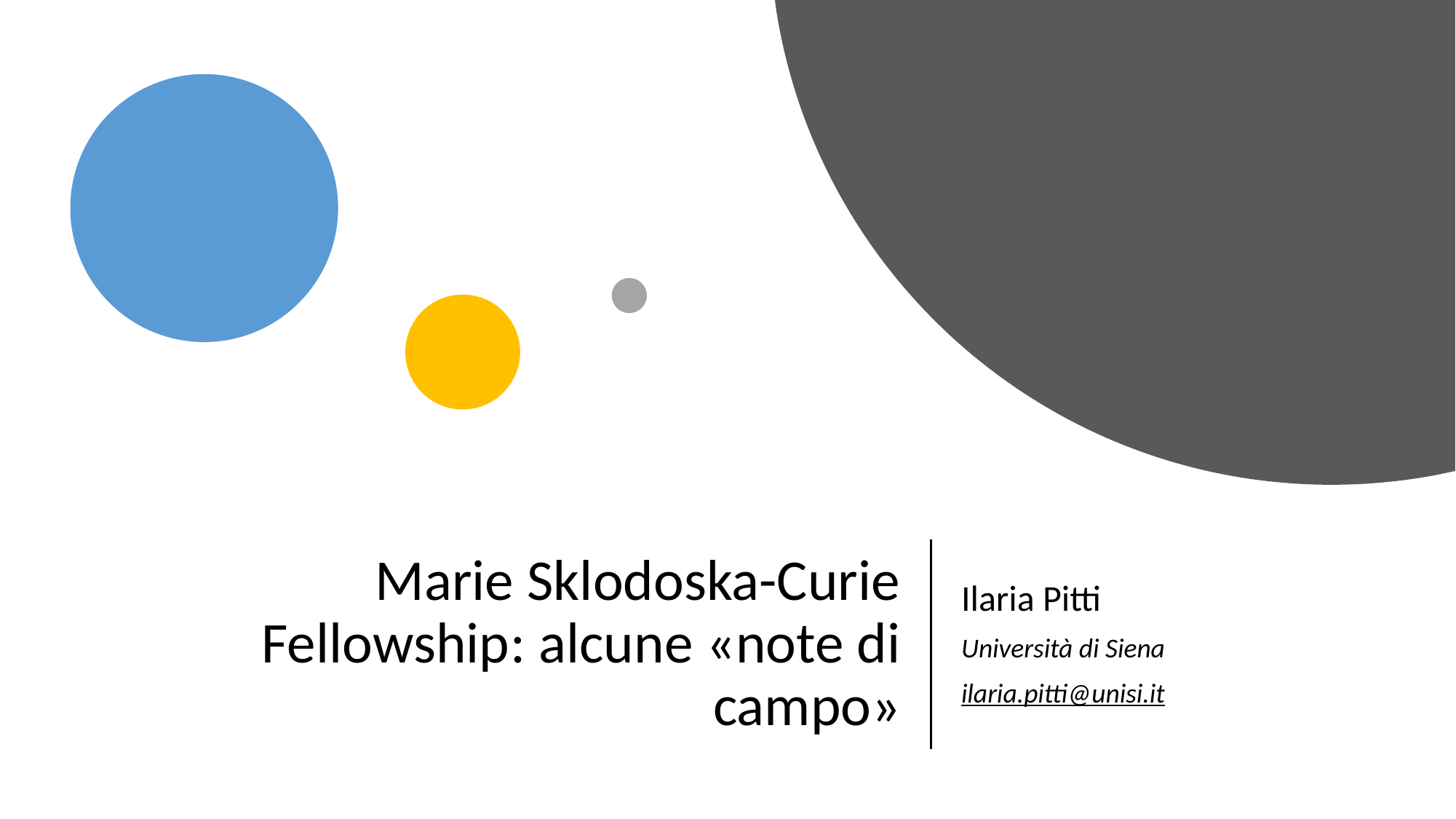

# Marie Sklodoska-Curie Fellowship: alcune «note di campo»
Ilaria Pitti
Università di Siena
ilaria.pitti@unisi.it